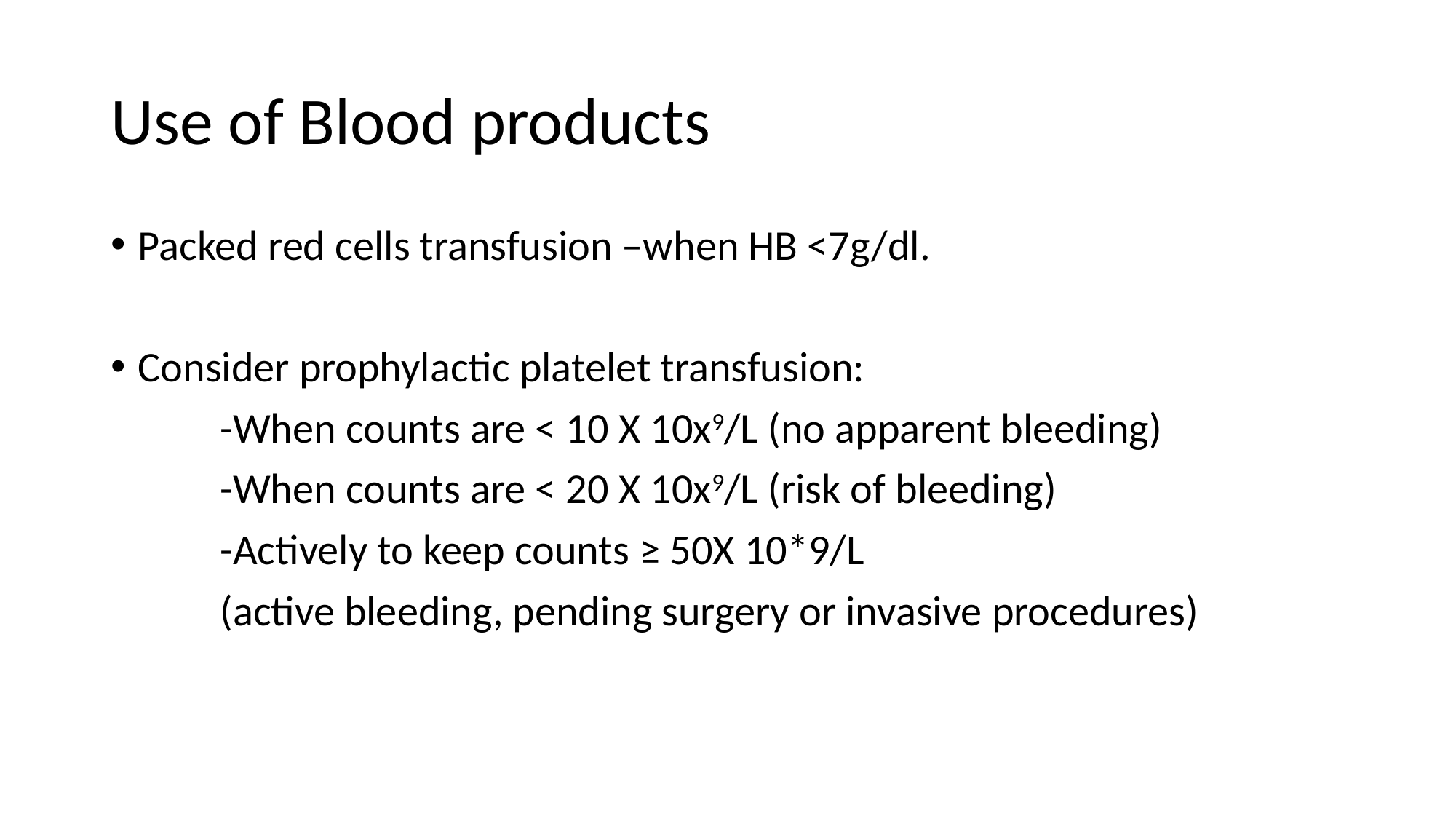

# Use of Blood products
Packed red cells transfusion –when HB <7g/dl.

Consider prophylactic platelet transfusion:
	-When counts are < 10 X 10x9/L (no apparent bleeding)
	-When counts are < 20 X 10x9/L (risk of bleeding)
	-Actively to keep counts ≥ 50X 10*9/L
	(active bleeding, pending surgery or invasive procedures)